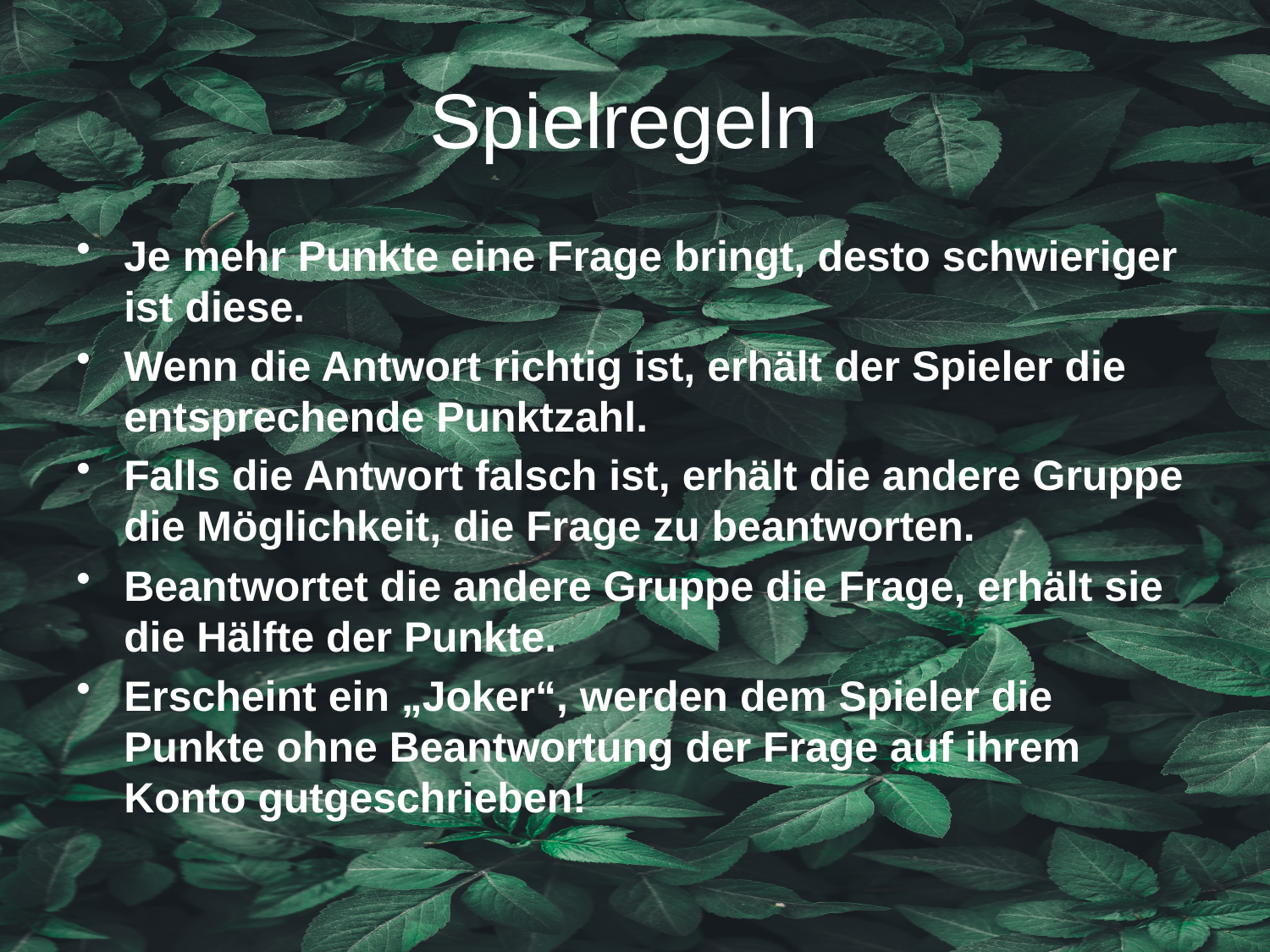

# Spielregeln
Je mehr Punkte eine Frage bringt, desto schwieriger ist diese.
Wenn die Antwort richtig ist, erhält der Spieler die entsprechende Punktzahl.
Falls die Antwort falsch ist, erhält die andere Gruppe die Möglichkeit, die Frage zu beantworten.
Beantwortet die andere Gruppe die Frage, erhält sie die Hälfte der Punkte.
Erscheint ein „Joker“, werden dem Spieler die Punkte ohne Beantwortung der Frage auf ihrem Konto gutgeschrieben!